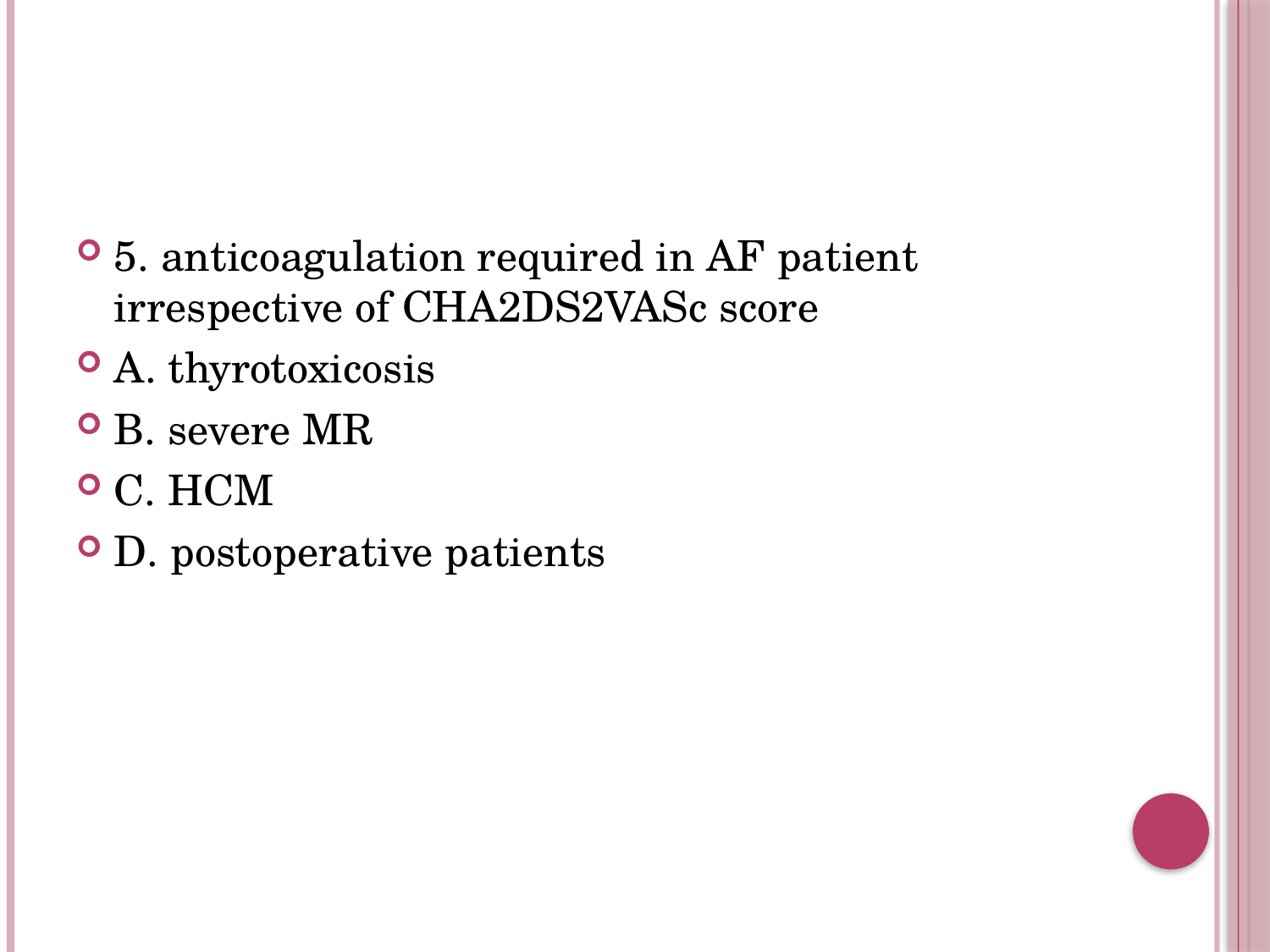

#
5. anticoagulation required in AF patient irrespective of CHA2DS2VASc score
A. thyrotoxicosis
B. severe MR
C. HCM
D. postoperative patients